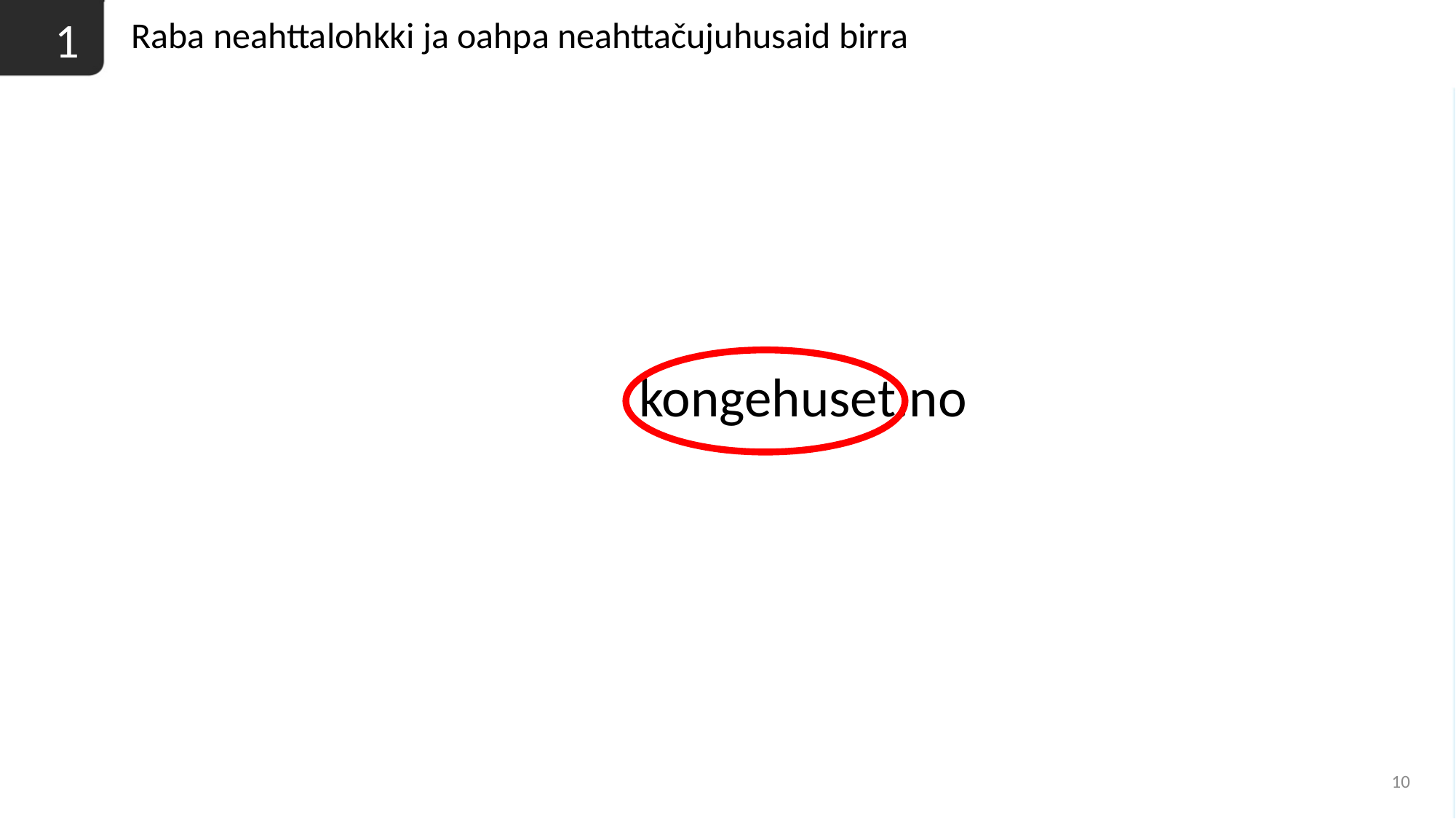

1
# Raba neahttalohkki ja oahpa neahttačujuhusaid birra

           kongehuset.no

10